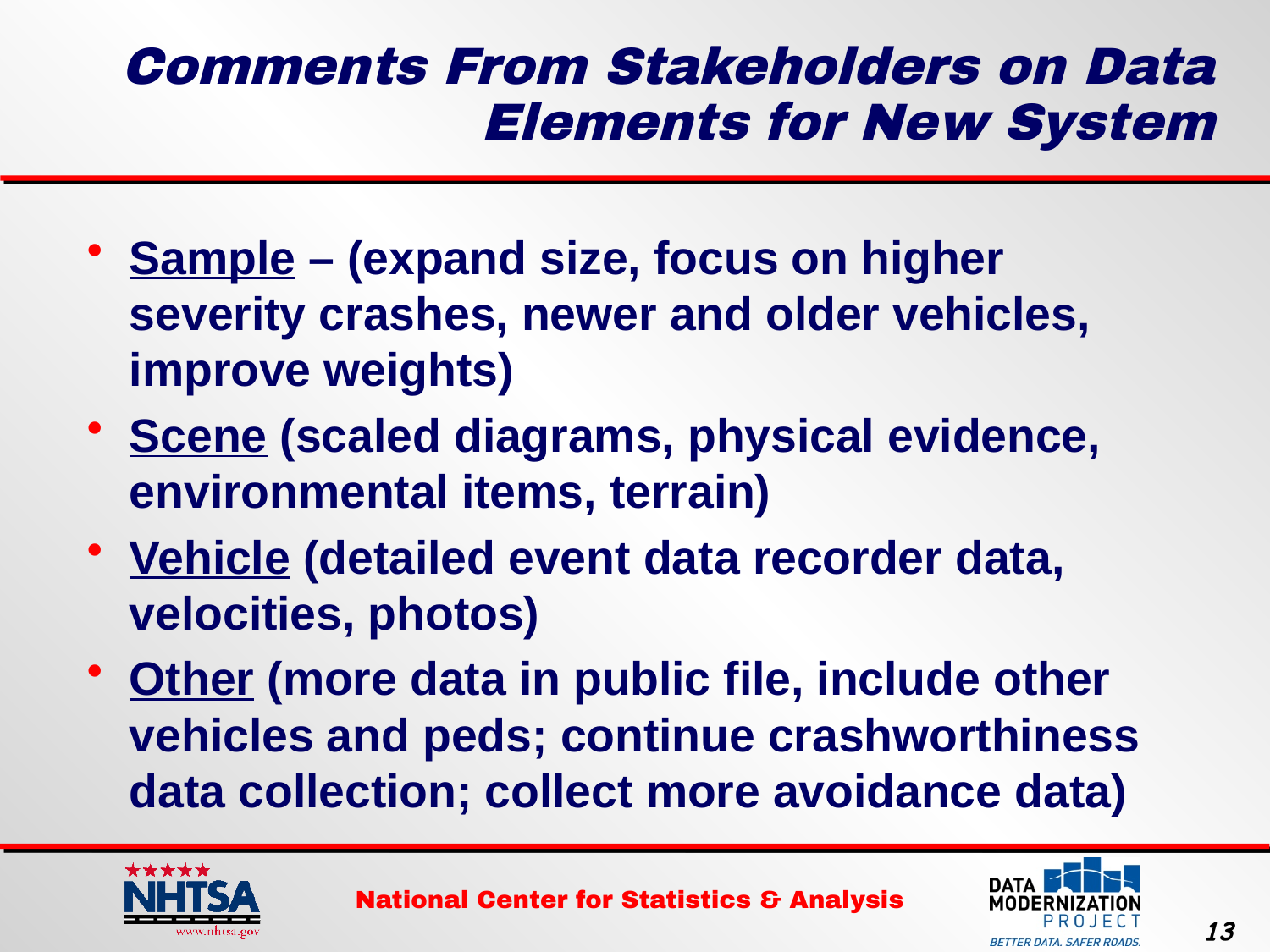

# Comments From Stakeholders on Data Elements for New System
Sample – (expand size, focus on higher severity crashes, newer and older vehicles, improve weights)
Scene (scaled diagrams, physical evidence, environmental items, terrain)
Vehicle (detailed event data recorder data, velocities, photos)
Other (more data in public file, include other vehicles and peds; continue crashworthiness data collection; collect more avoidance data)